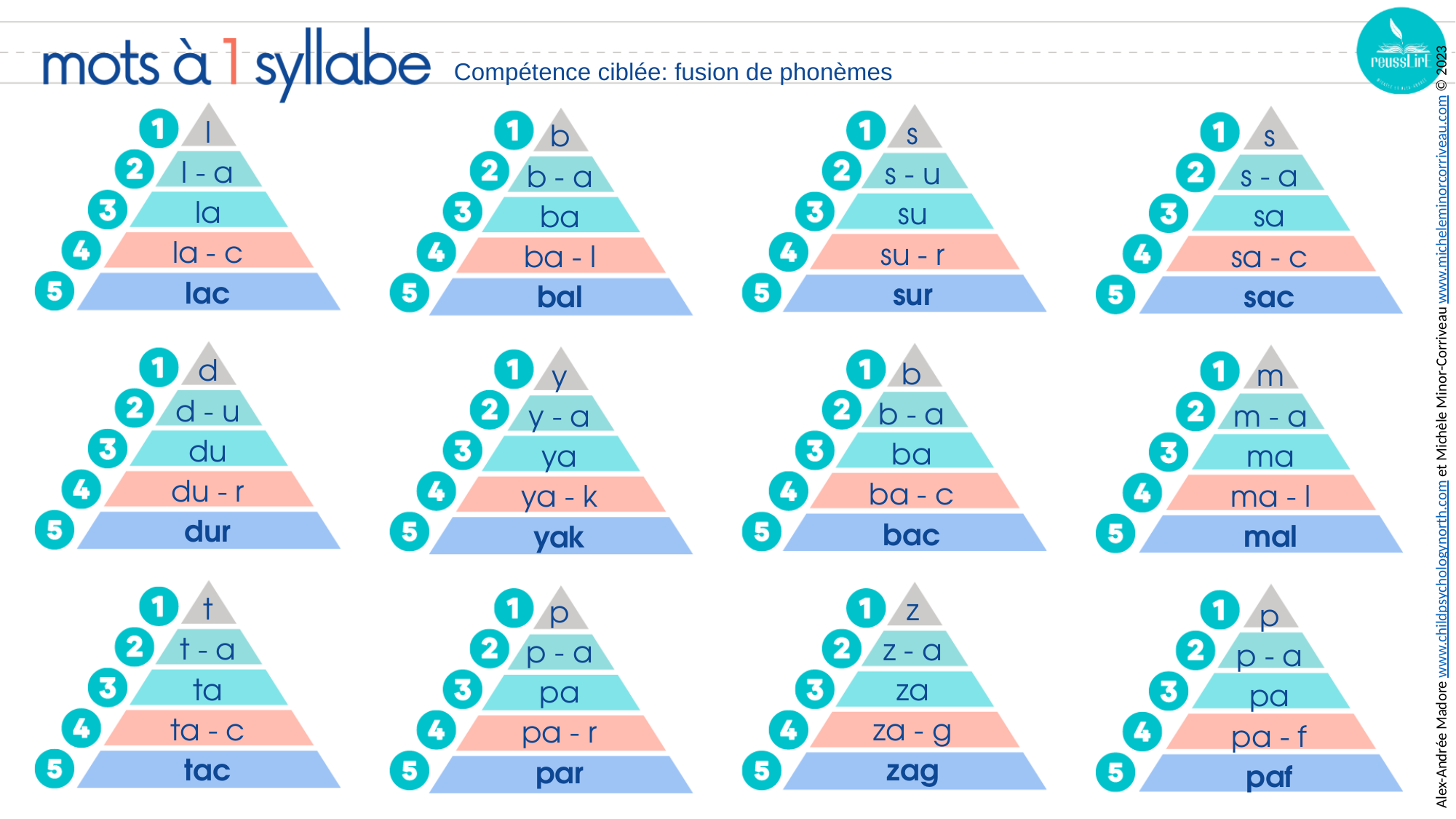

Compétence ciblée: fusion de phonèmes
l
l - a
la
la - c
lac
s
s - u
su
su - r
sur
s
s - a
sa
sa - c
sac
b
b - a
ba
ba - l
bal
d
d - u
du
du - r
dur
b
b - a
ba
ba - c
bac
m
m - a
ma
ma - l
mal
y
y - a
ya
ya - k
yak
t
t - a
ta
ta - c
tac
z
z - a
za
za - g
zag
p
p - a
pa
pa - r
par
p
p - a
pa
pa - f
paf